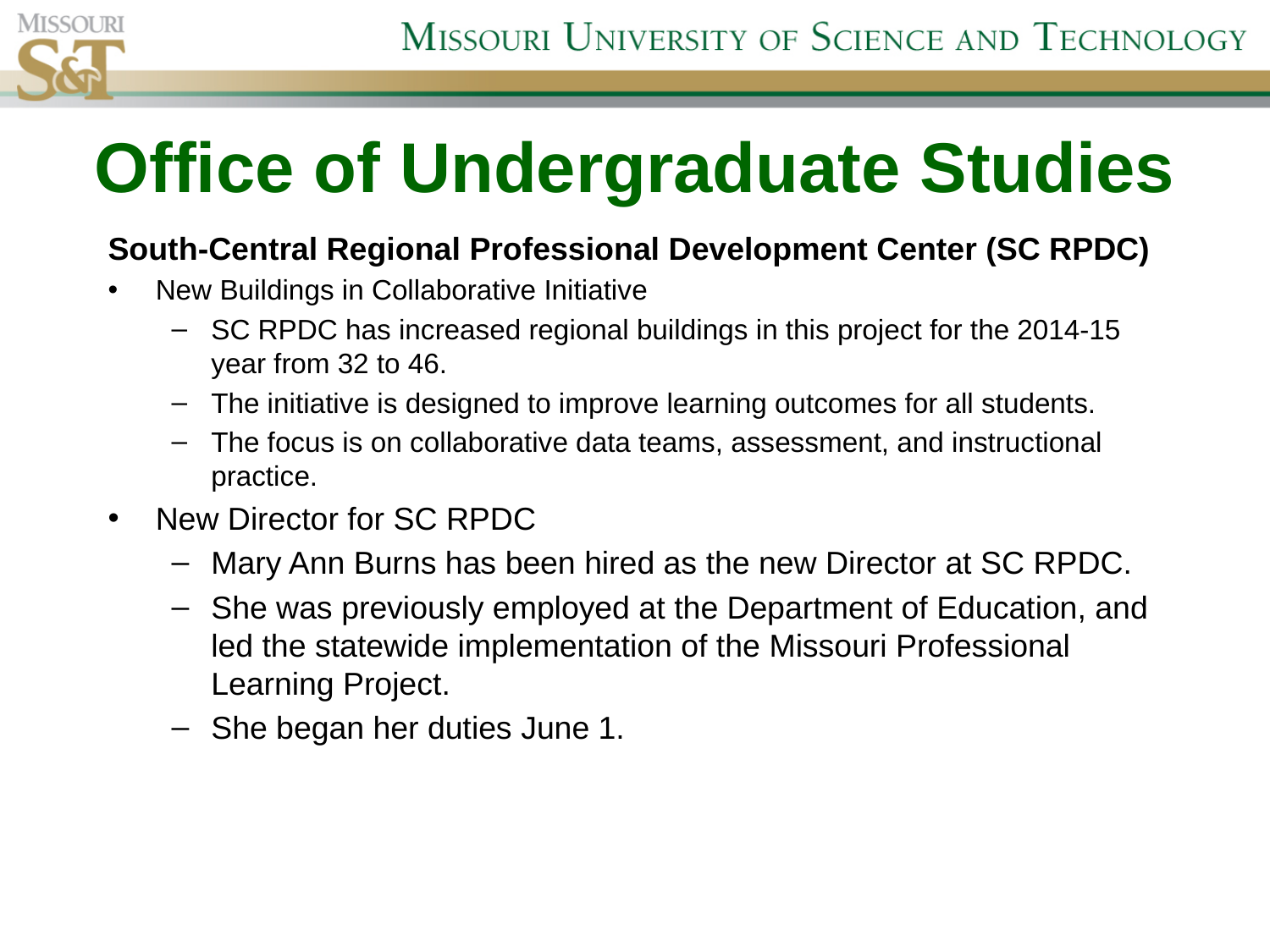

# Office of Undergraduate Studies
South-Central Regional Professional Development Center (SC RPDC)
New Buildings in Collaborative Initiative
SC RPDC has increased regional buildings in this project for the 2014-15 year from 32 to 46.
The initiative is designed to improve learning outcomes for all students.
The focus is on collaborative data teams, assessment, and instructional practice.
New Director for SC RPDC
Mary Ann Burns has been hired as the new Director at SC RPDC.
She was previously employed at the Department of Education, and led the statewide implementation of the Missouri Professional Learning Project.
She began her duties June 1.